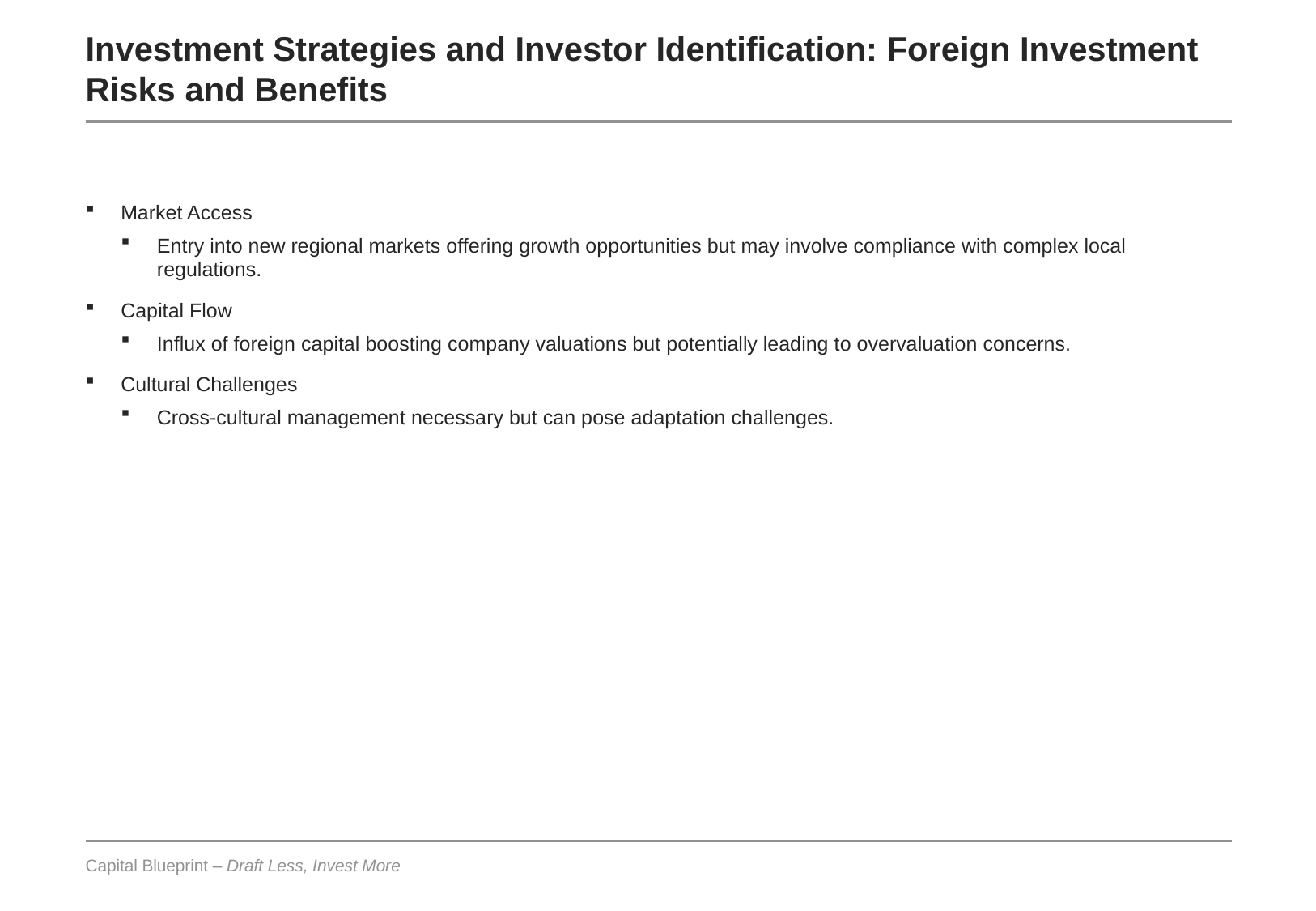

# Investment Strategies and Investor Identification: Foreign Investment Risks and Benefits

Market Access
Entry into new regional markets offering growth opportunities but may involve compliance with complex local regulations.
Capital Flow
Influx of foreign capital boosting company valuations but potentially leading to overvaluation concerns.
Cultural Challenges
Cross-cultural management necessary but can pose adaptation challenges.